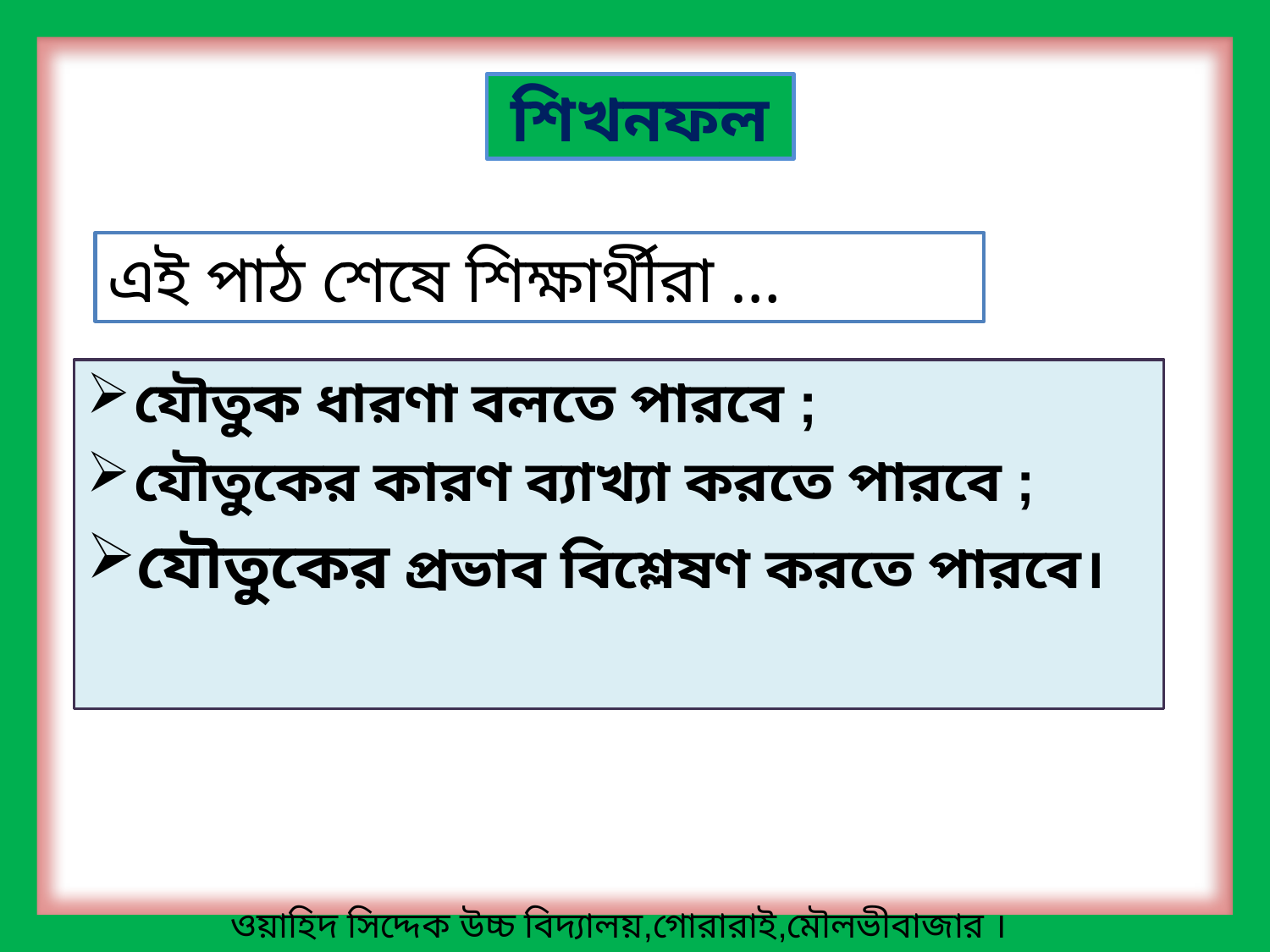

শিখনফল
এই পাঠ শেষে শিক্ষার্থীরা …
যৌতুক ধারণা বলতে পারবে ;
যৌতুকের কারণ ব্যাখ্যা করতে পারবে ;
যৌতুকের প্রভাব বিশ্লেষণ করতে পারবে।